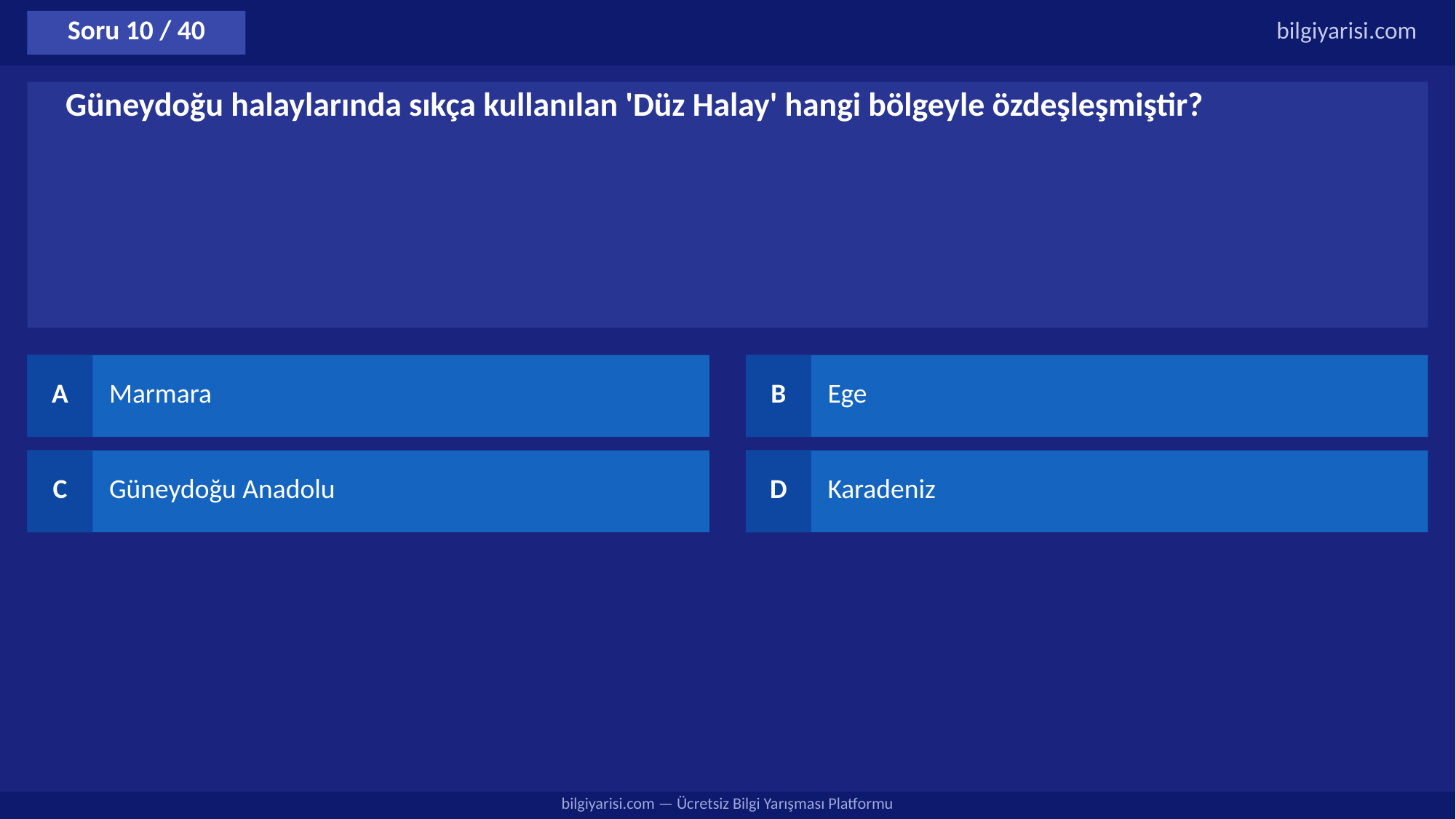

Soru 10 / 40
bilgiyarisi.com

Güneydoğu halaylarında sıkça kullanılan 'Düz Halay' hangi bölgeyle özdeşleşmiştir?

A
Marmara

B
Ege

C
Güneydoğu Anadolu

D
Karadeniz
bilgiyarisi.com — Ücretsiz Bilgi Yarışması Platformu